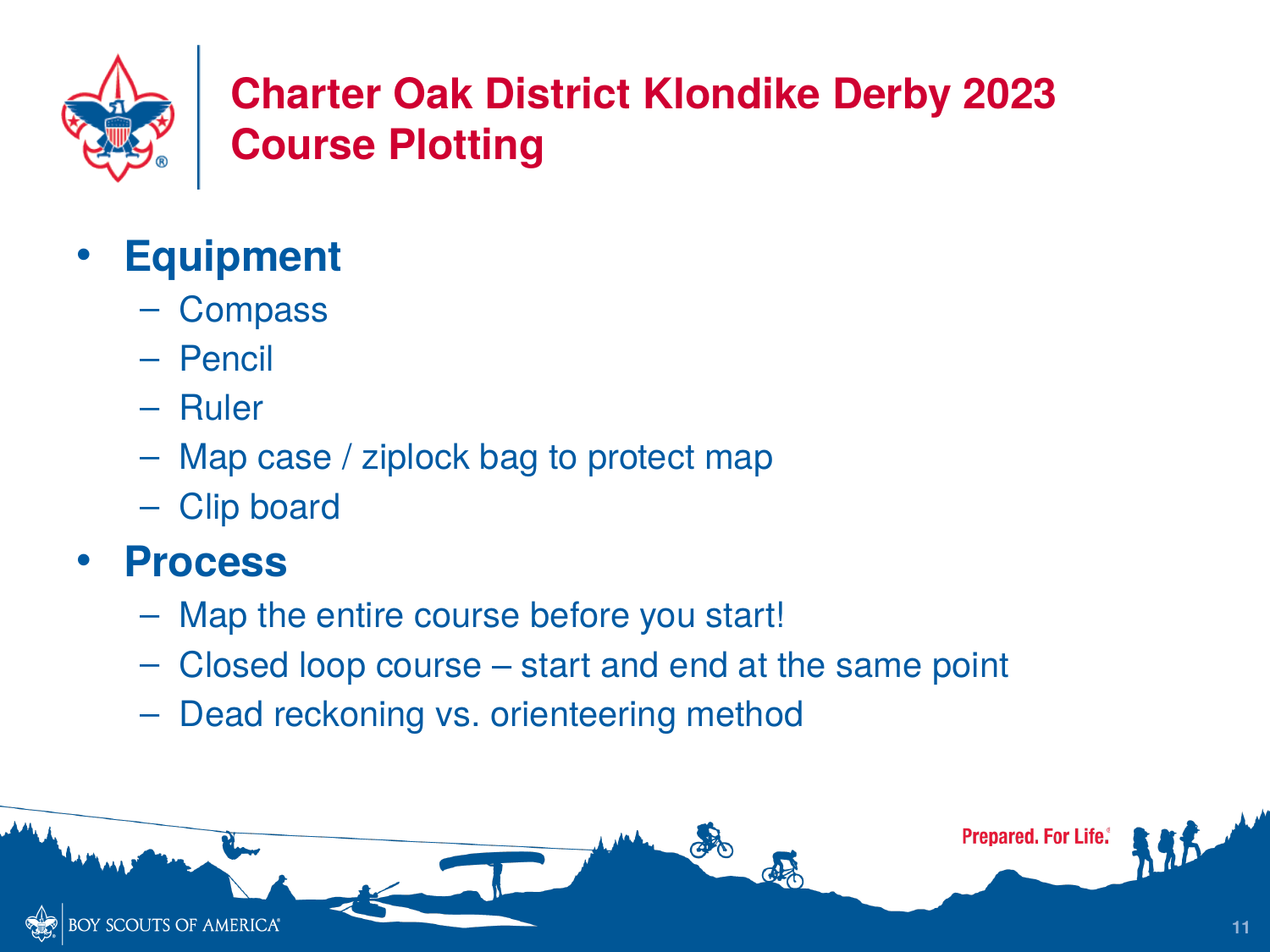

# Charter Oak District Klondike Derby 2023 Course Plotting
Equipment
Compass
Pencil
Ruler
Map case / ziplock bag to protect map
Clip board
Process
Map the entire course before you start!
Closed loop course – start and end at the same point
Dead reckoning vs. orienteering method

11